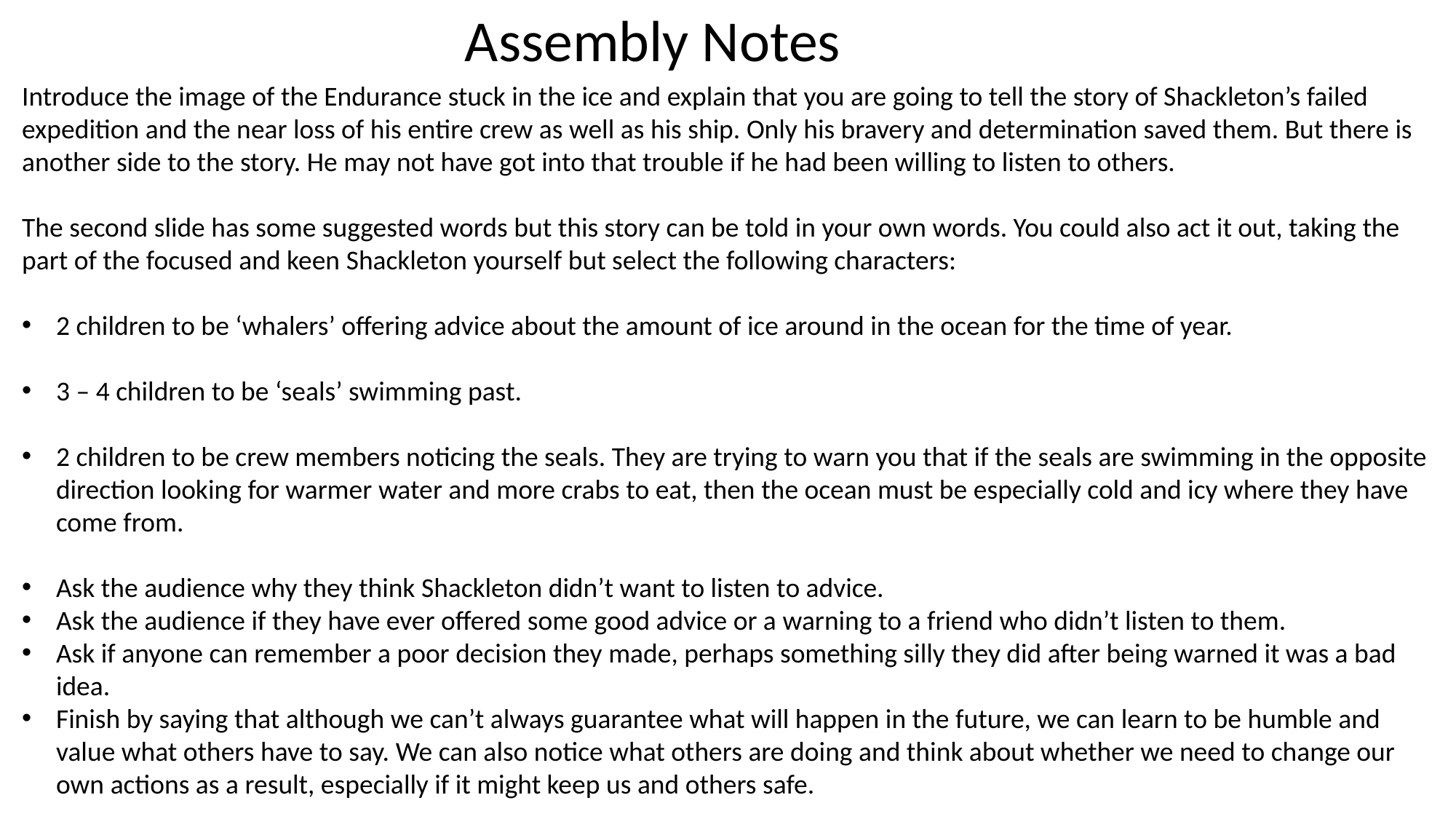

# Assembly Notes

Introduce the image of the Endurance stuck in the ice and explain that you are going to tell the story of Shackleton’s failed expedition and the near loss of his entire crew as well as his ship. Only his bravery and determination saved them. But there is another side to the story. He may not have got into that trouble if he had been willing to listen to others.

The second slide has some suggested words but this story can be told in your own words. You could also act it out, taking the part of the focused and keen Shackleton yourself but select the following characters:

2 children to be ‘whalers’ offering advice about the amount of ice around in the ocean for the time of year.

3 – 4 children to be ‘seals’ swimming past.

2 children to be crew members noticing the seals. They are trying to warn you that if the seals are swimming in the opposite direction looking for warmer water and more crabs to eat, then the ocean must be especially cold and icy where they have come from.

Ask the audience why they think Shackleton didn’t want to listen to advice.
Ask the audience if they have ever offered some good advice or a warning to a friend who didn’t listen to them.
Ask if anyone can remember a poor decision they made, perhaps something silly they did after being warned it was a bad idea.
Finish by saying that although we can’t always guarantee what will happen in the future, we can learn to be humble and value what others have to say. We can also notice what others are doing and think about whether we need to change our own actions as a result, especially if it might keep us and others safe.